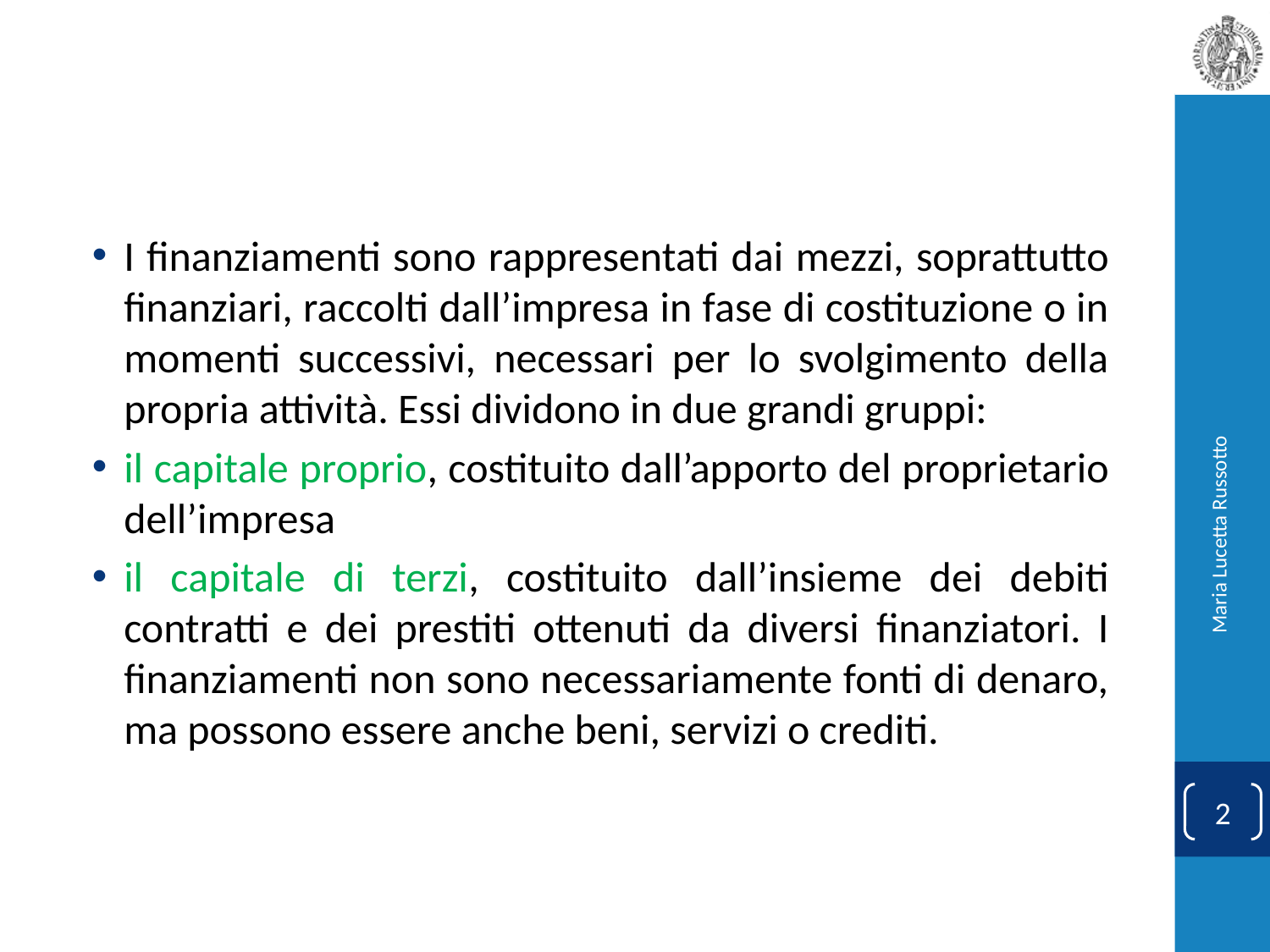

#
I finanziamenti sono rappresentati dai mezzi, soprattutto finanziari, raccolti dall’impresa in fase di costituzione o in momenti successivi, necessari per lo svolgimento della propria attività. Essi dividono in due grandi gruppi:
il capitale proprio, costituito dall’apporto del proprietario dell’impresa
il capitale di terzi, costituito dall’insieme dei debiti contratti e dei prestiti ottenuti da diversi finanziatori. I finanziamenti non sono necessariamente fonti di denaro, ma possono essere anche beni, servizi o crediti.
Maria Lucetta Russotto
2